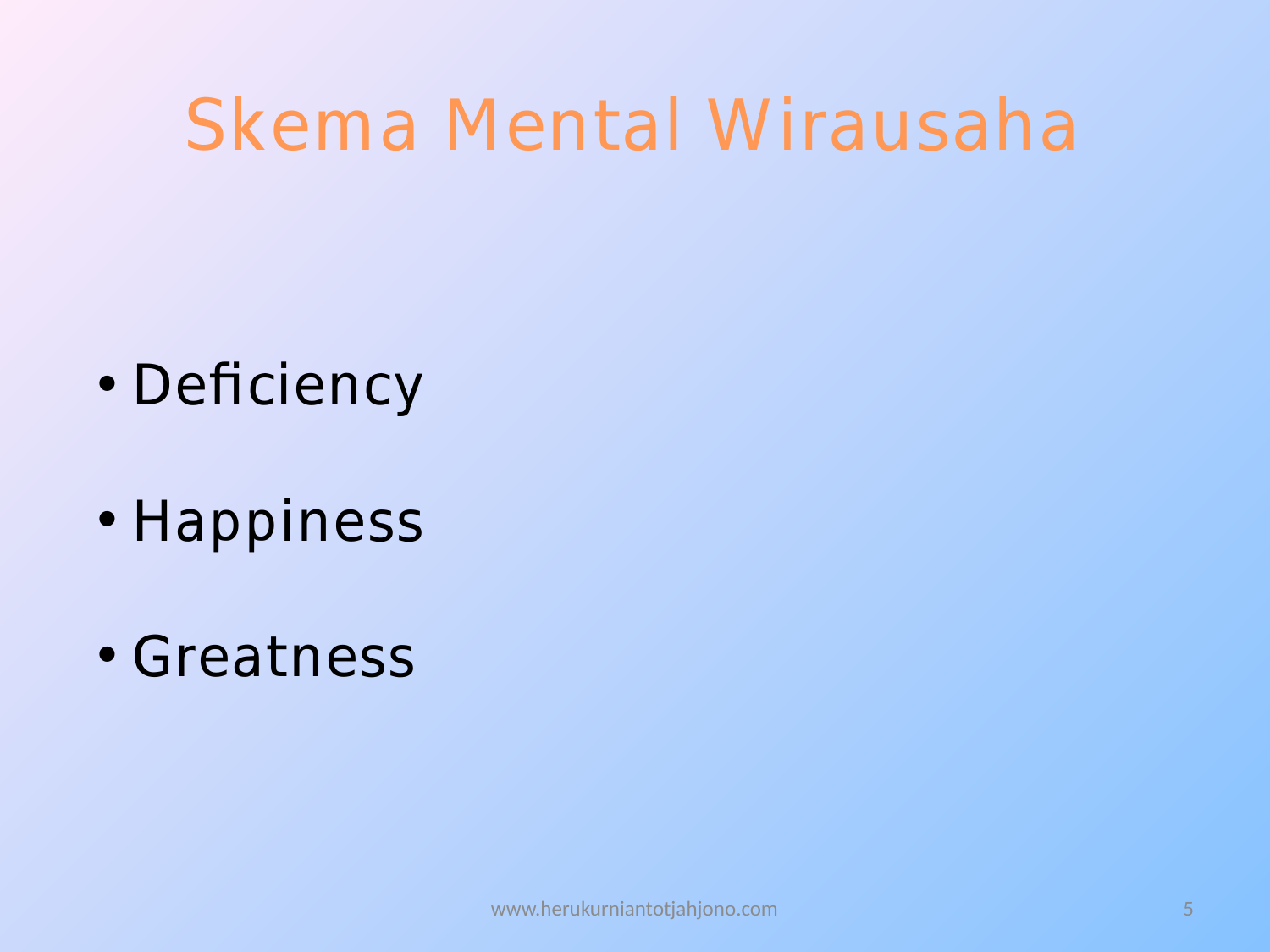

# Skema Mental Wirausaha
 Deficiency

 Happiness

 Greatness
www.herukurniantotjahjono.com
5